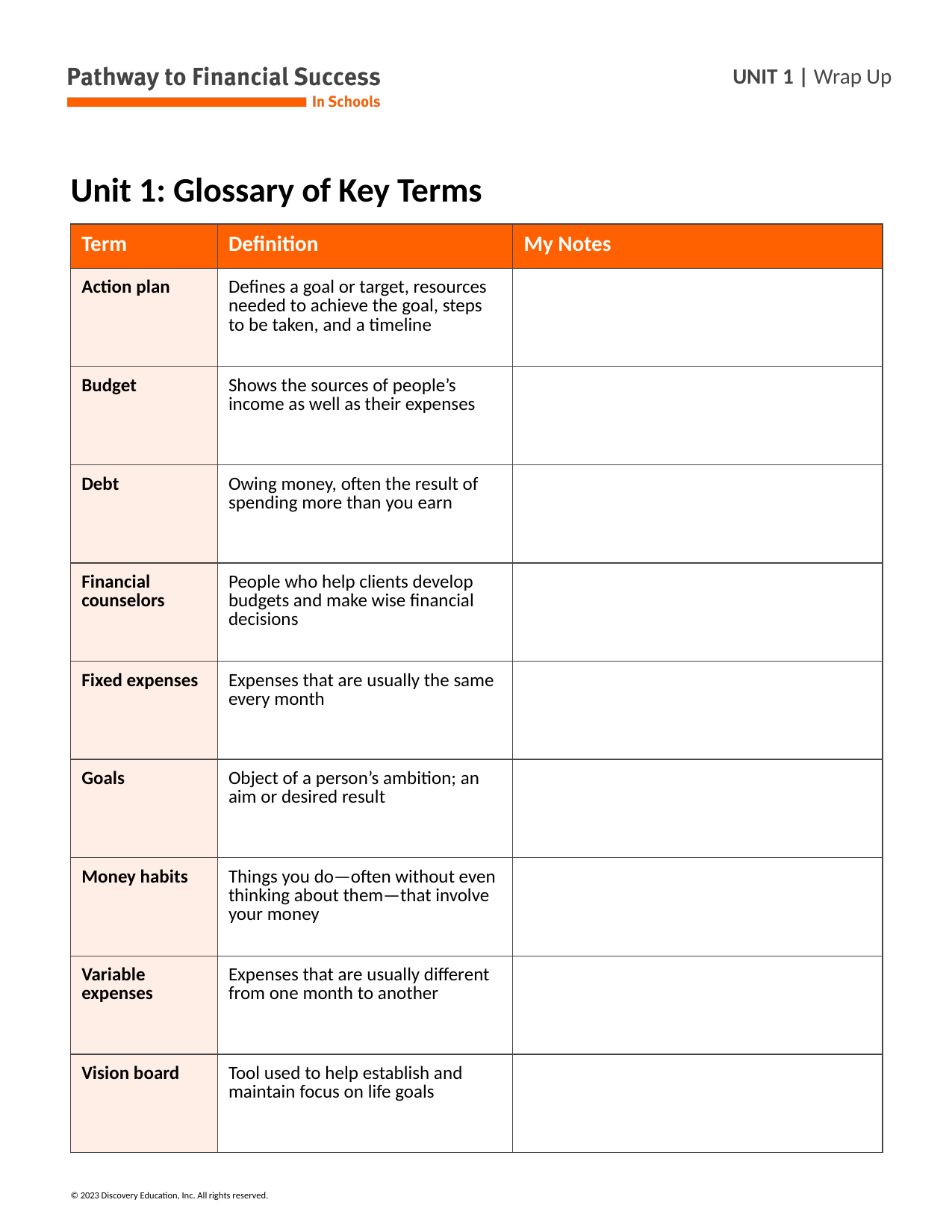

# Unit 1: Glossary of Key Terms
| Term | Definition | My Notes |
| --- | --- | --- |
| Action plan | Defines a goal or target, resources needed to achieve the goal, steps to be taken, and a timeline |  |
| Budget | Shows the sources of people’s income as well as their expenses |  |
| Debt | Owing money, often the result of spending more than you earn |  |
| Financial counselors | People who help clients develop budgets and make wise financial decisions |  |
| Fixed expenses | Expenses that are usually the same every month |  |
| Goals | Object of a person’s ambition; an aim or desired result |  |
| Money habits | Things you do—often without even thinking about them—that involve your money |  |
| Variable expenses | Expenses that are usually different from one month to another |  |
| Vision board | Tool used to help establish and maintain focus on life goals |  |